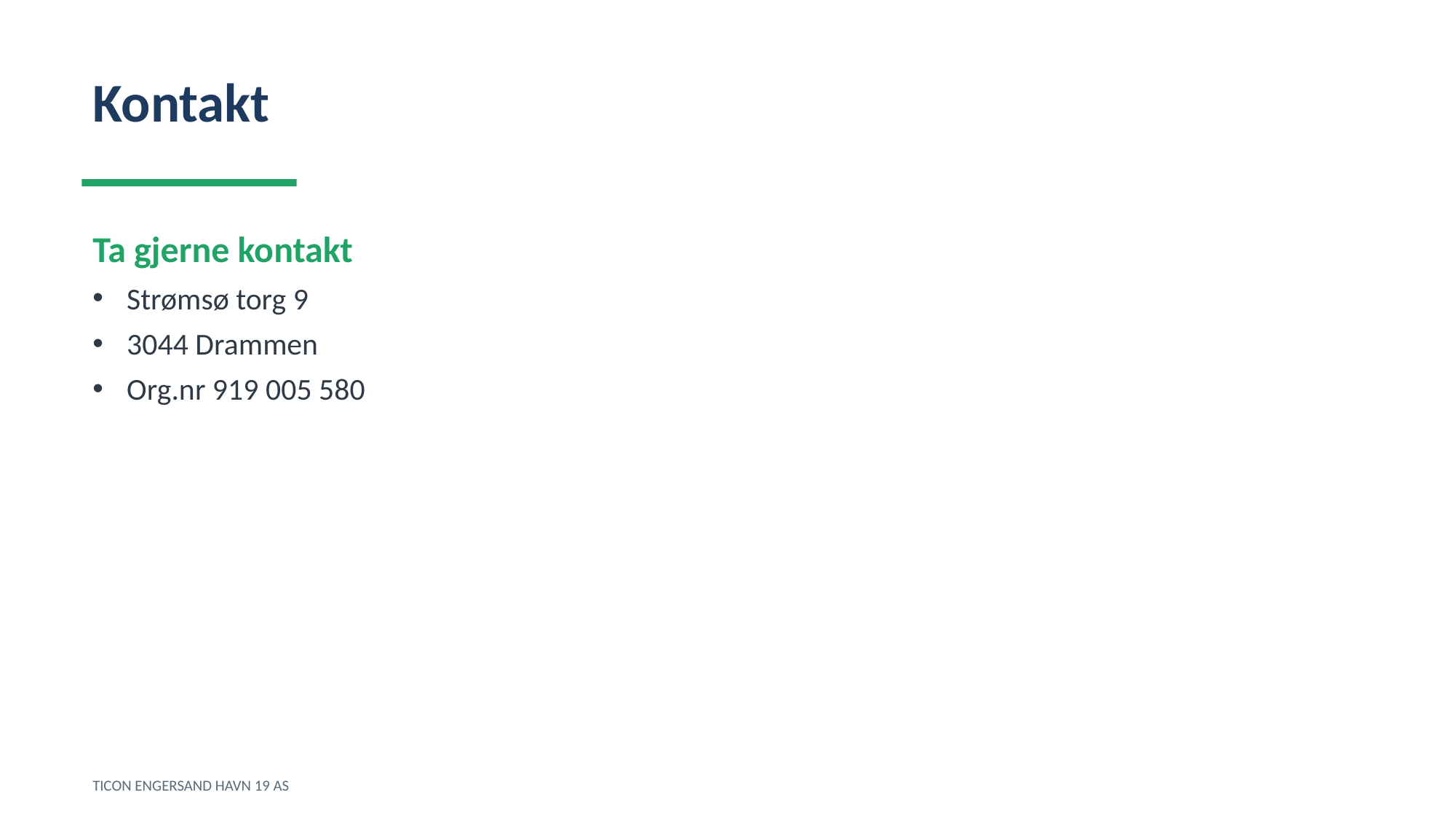

Kontakt

Ta gjerne kontakt
Strømsø torg 9
3044 Drammen
Org.nr 919 005 580
TICON ENGERSAND HAVN 19 AS